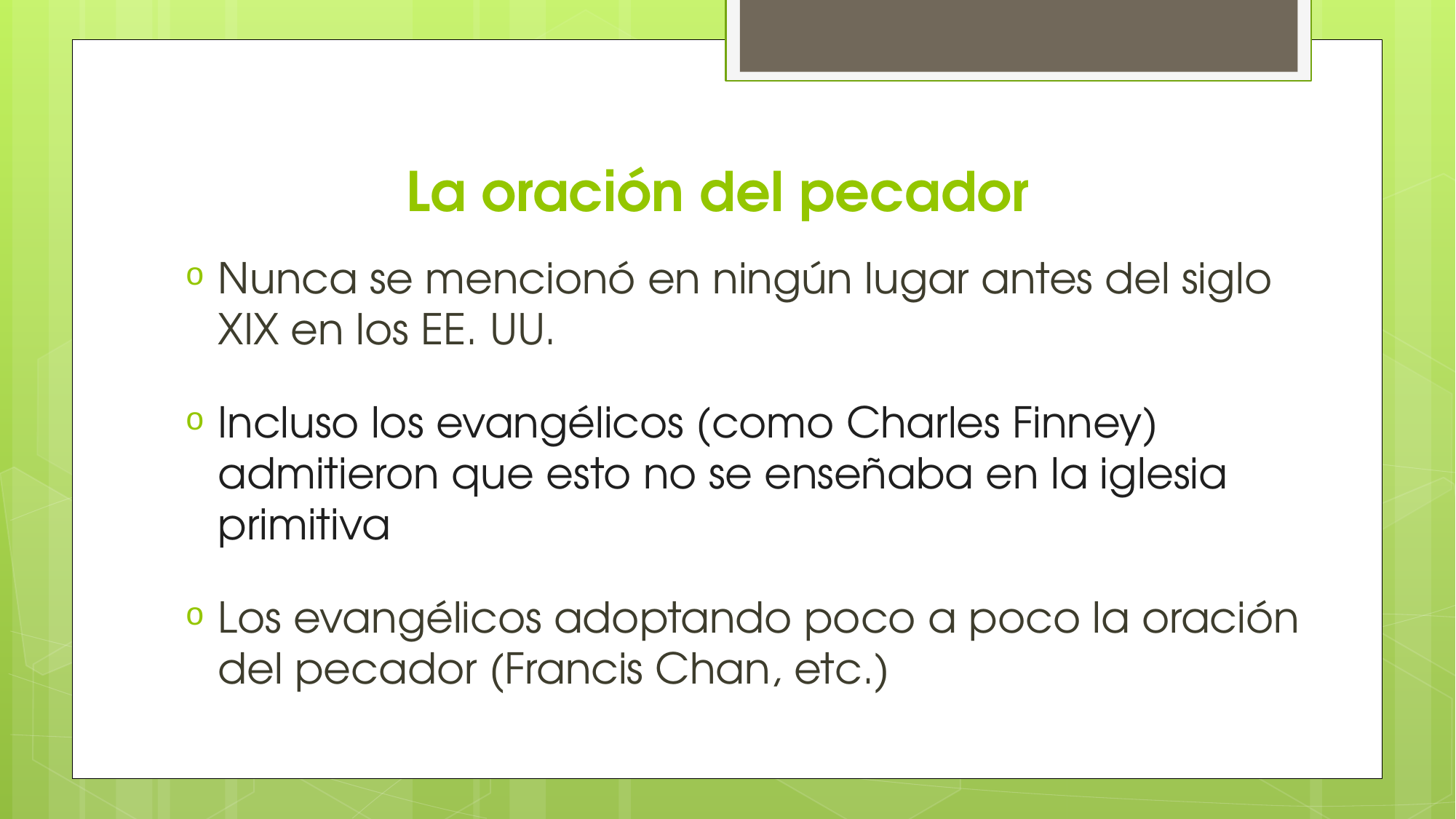

# La oración del pecador
Nunca se mencionó en ningún lugar antes del siglo XIX en los EE. UU.

Incluso los evangélicos (como Charles Finney) admitieron que esto no se enseñaba en la iglesia primitiva

Los evangélicos adoptando poco a poco la oración del pecador (Francis Chan, etc.)